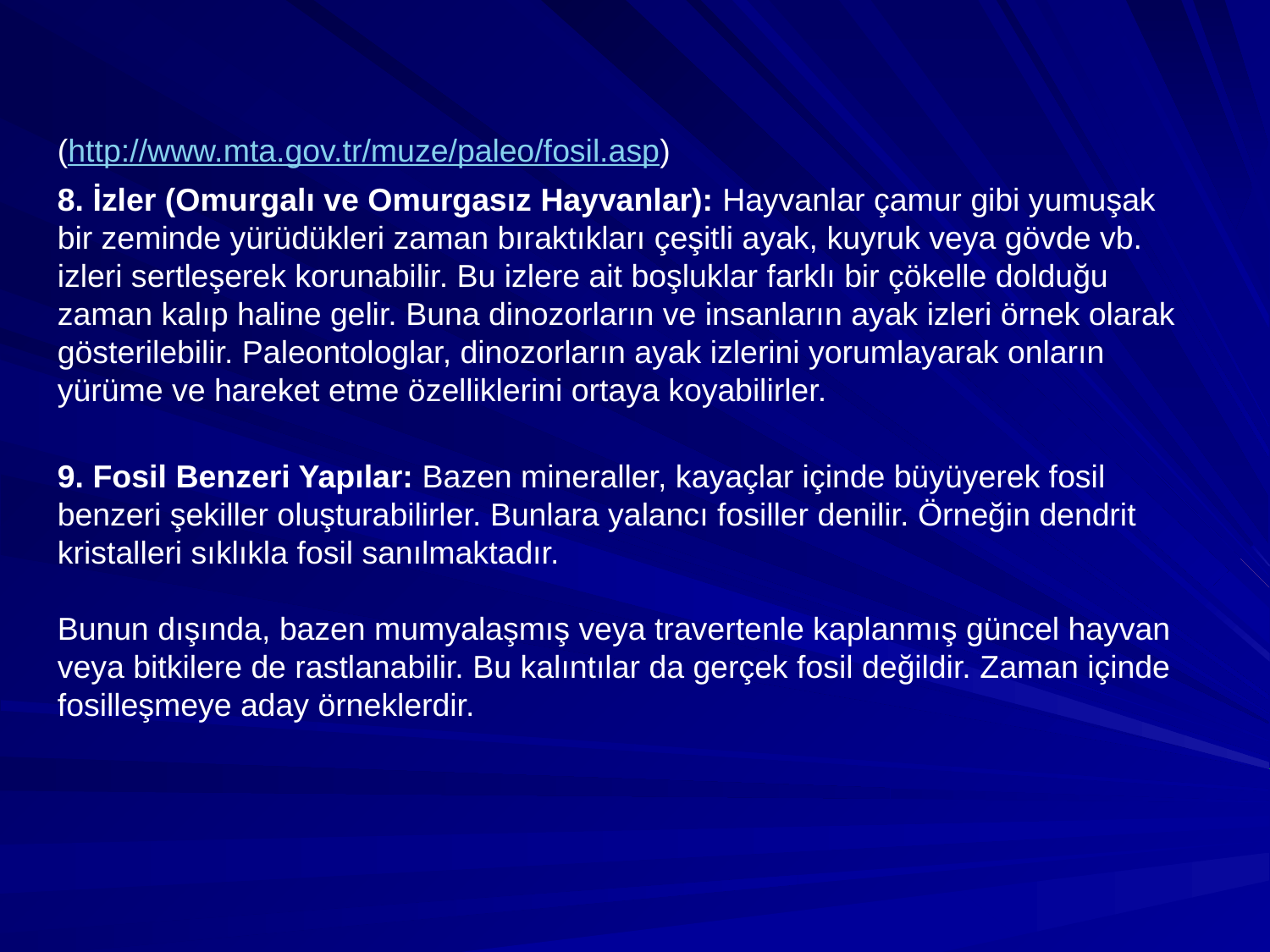

(http://www.mta.gov.tr/muze/paleo/fosil.asp)
8. İzler (Omurgalı ve Omurgasız Hayvanlar): Hayvanlar çamur gibi yumuşak bir zeminde yürüdükleri zaman bıraktıkları çeşitli ayak, kuyruk veya gövde vb. izleri sertleşerek korunabilir. Bu izlere ait boşluklar farklı bir çökelle dolduğu zaman kalıp haline gelir. Buna dinozorların ve insanların ayak izleri örnek olarak gösterilebilir. Paleontologlar, dinozorların ayak izlerini yorumlayarak onların yürüme ve hareket etme özelliklerini ortaya koyabilirler.
9. Fosil Benzeri Yapılar: Bazen mineraller, kayaçlar içinde büyüyerek fosil benzeri şekiller oluşturabilirler. Bunlara yalancı fosiller denilir. Örneğin dendrit kristalleri sıklıkla fosil sanılmaktadır.
Bunun dışında, bazen mumyalaşmış veya travertenle kaplanmış güncel hayvan veya bitkilere de rastlanabilir. Bu kalıntılar da gerçek fosil değildir. Zaman içinde fosilleşmeye aday örneklerdir.